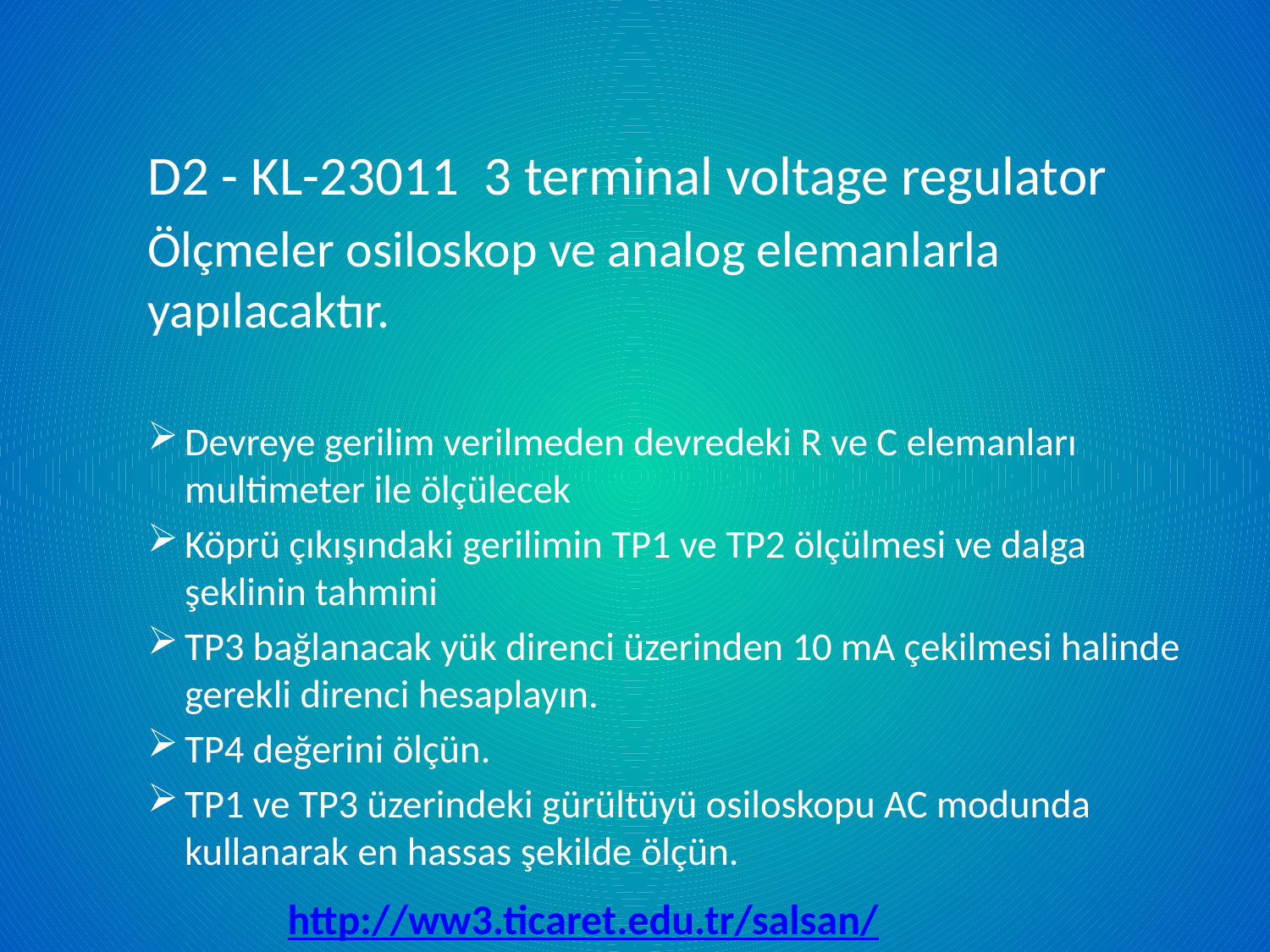

D2 - KL-23011  3 terminal voltage regulator
Ölçmeler osiloskop ve analog elemanlarla yapılacaktır.

Devreye gerilim verilmeden devredeki R ve C elemanları multimeter ile ölçülecek
Köprü çıkışındaki gerilimin TP1 ve TP2 ölçülmesi ve dalga şeklinin tahmini
TP3 bağlanacak yük direnci üzerinden 10 mA çekilmesi halinde gerekli direnci hesaplayın.
TP4 değerini ölçün.
TP1 ve TP3 üzerindeki gürültüyü osiloskopu AC modunda kullanarak en hassas şekilde ölçün.

http://ww3.ticaret.edu.tr/salsan/